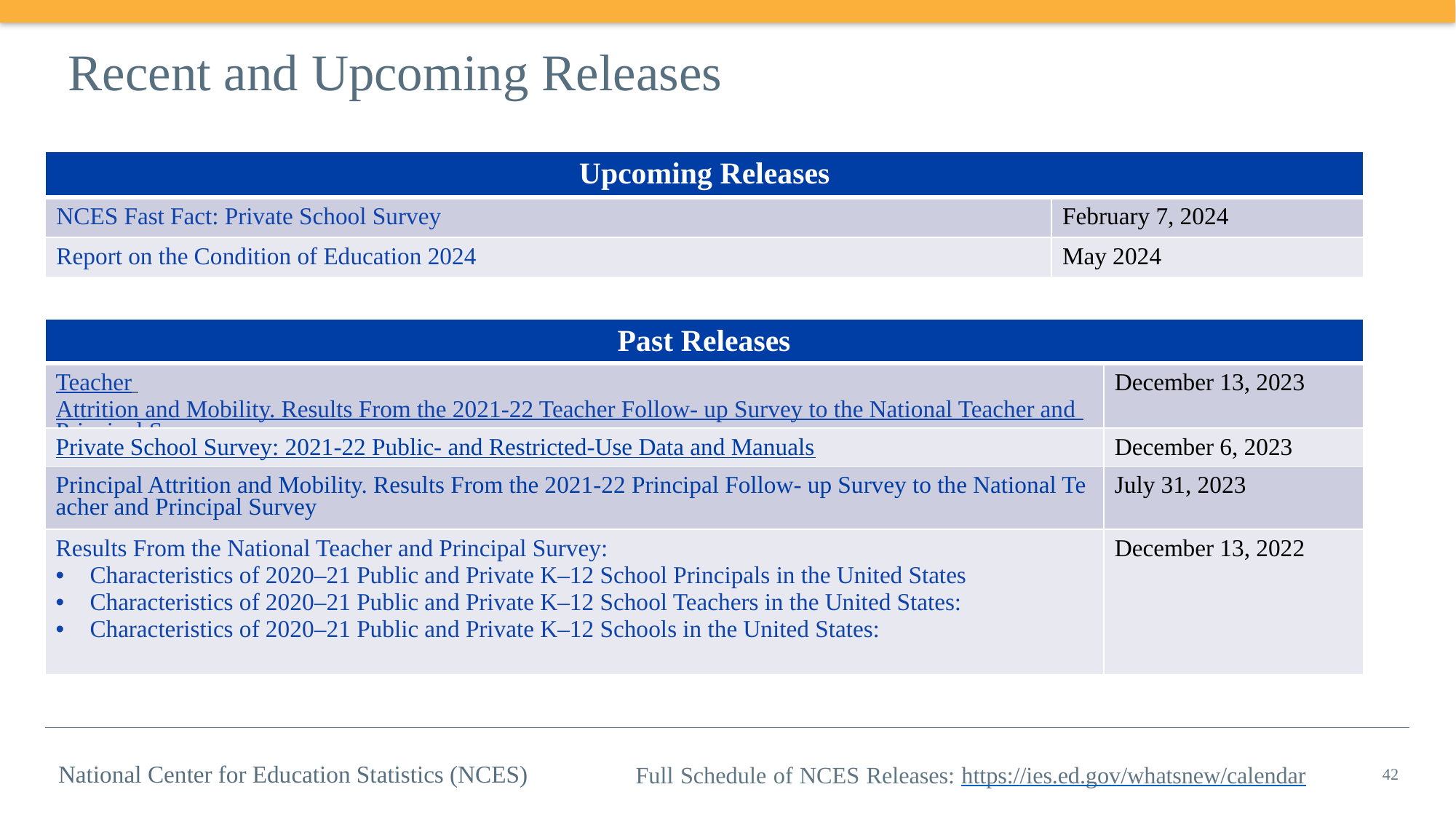

# Recent and Upcoming Releases
| Upcoming Releases |  |
| --- | --- |
| NCES Fast Fact: Private School Survey | February 7, 2024 |
| Report on the Condition of Education 2024 | May 2024 |
| Past Releases |  |
| --- | --- |
| Teacher Attrition and Mobility. Results From the 2021-22 Teacher Follow- up Survey to the National Teacher and Principal Survey | December 13, 2023 |
| Private School Survey: 2021-22 Public- and Restricted-Use Data and Manuals | December 6, 2023 |
| Principal Attrition and Mobility. Results From the 2021-22 Principal Follow- up Survey to the National Teacher and Principal Survey | July 31, 2023 |
| Results From the National Teacher and Principal Survey: Characteristics of 2020–21 Public and Private K–12 School Principals in the United States Characteristics of 2020–21 Public and Private K–12 School Teachers in the United States: Characteristics of 2020–21 Public and Private K–12 Schools in the United States: | December 13, 2022 |

42
National Center for Education Statistics (NCES)
Full Schedule of NCES Releases: https://ies.ed.gov/whatsnew/calendar